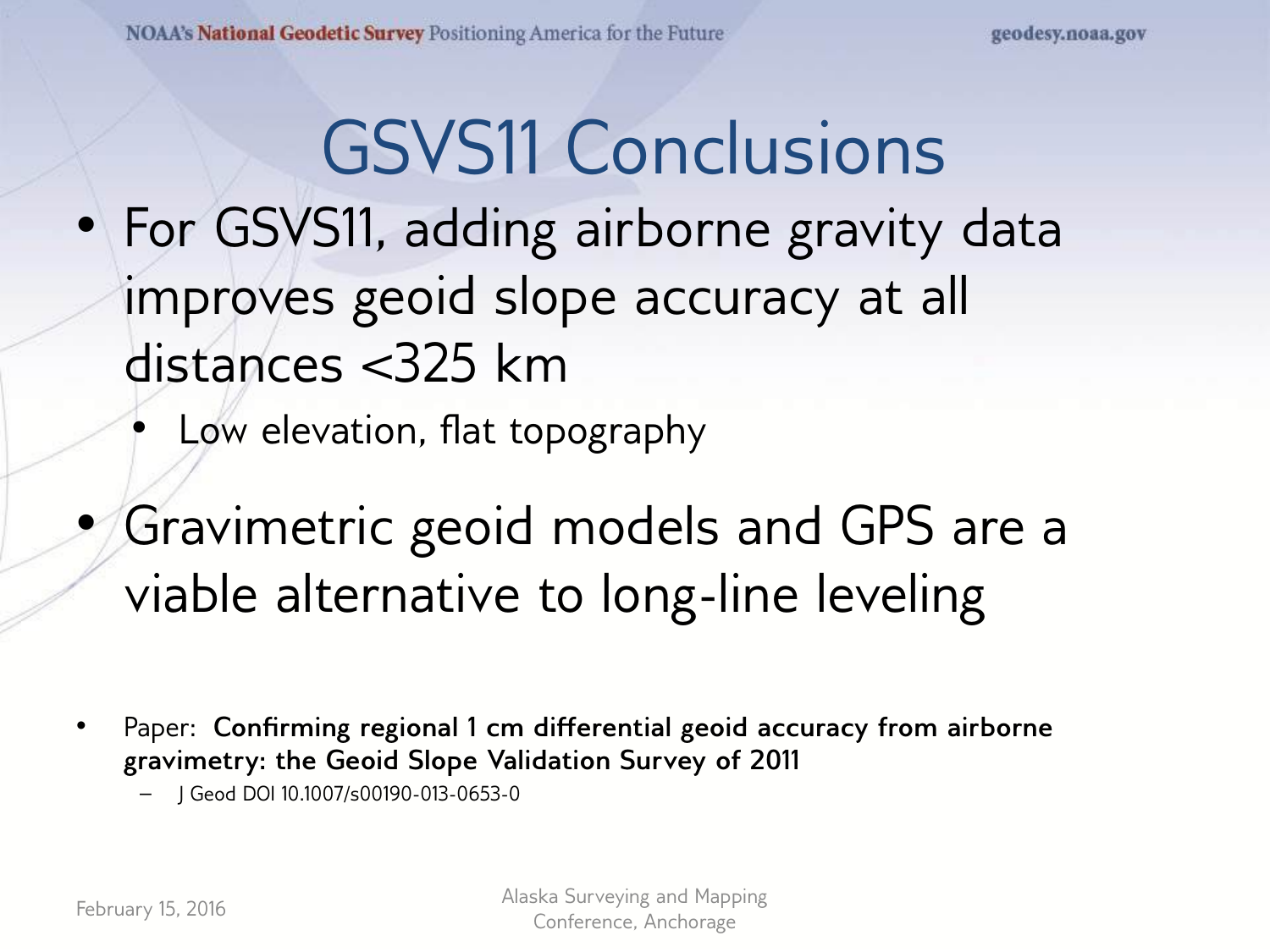

# GSVS11 Conclusions
For GSVS11, adding airborne gravity data improves geoid slope accuracy at all distances <325 km
Low elevation, flat topography

Gravimetric geoid models and GPS are a viable alternative to long-line leveling

Paper:  Confirming regional 1 cm differential geoid accuracy from airborne gravimetry: the Geoid Slope Validation Survey of 2011
J Geod DOI 10.1007/s00190-013-0653-0

February 15, 2016
Alaska Surveying and Mapping Conference, Anchorage